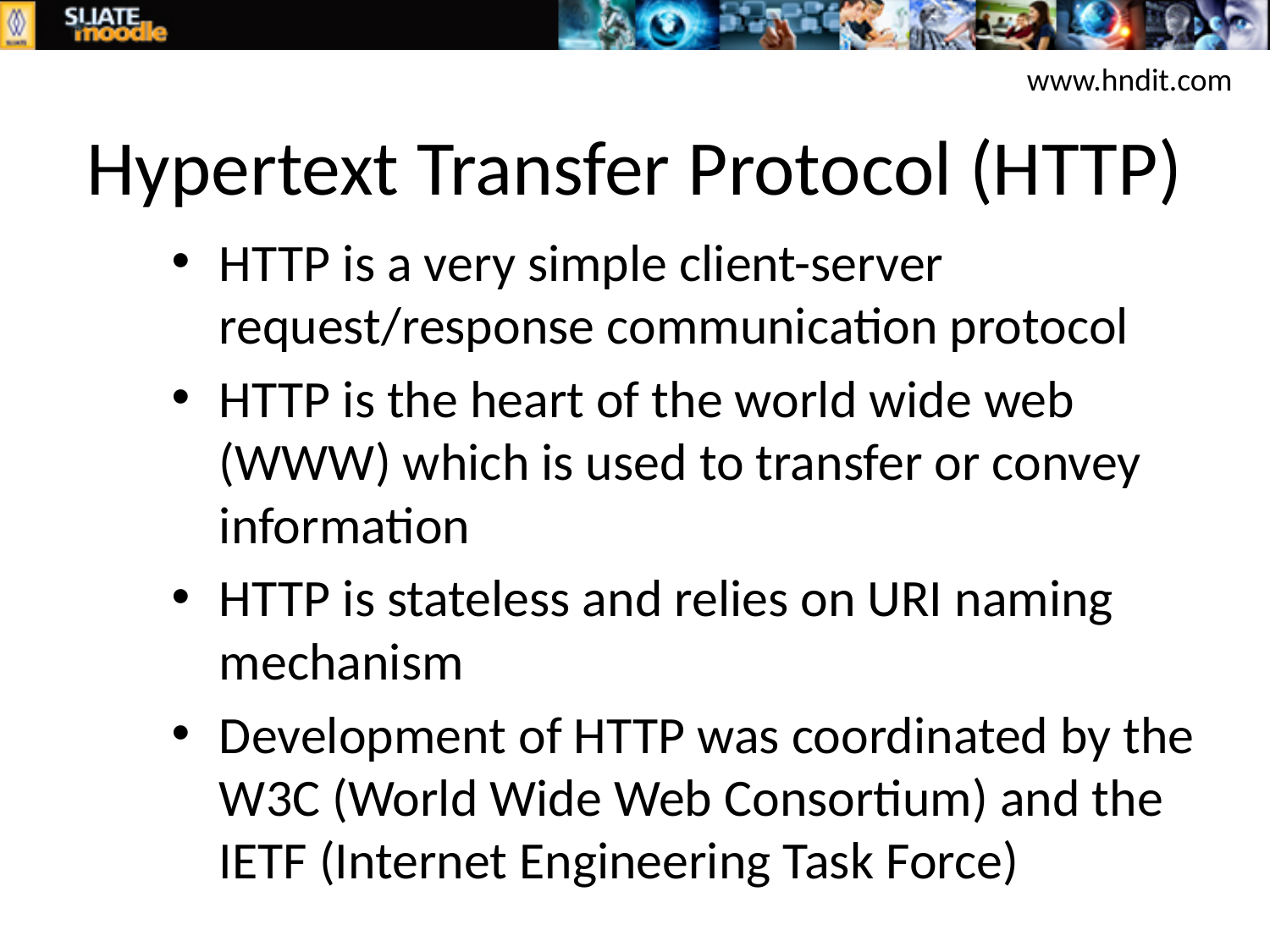

www.hndit.com
# Hypertext Transfer Protocol (HTTP)
HTTP is a very simple client-server request/response communication protocol
HTTP is the heart of the world wide web (WWW) which is used to transfer or convey information
HTTP is stateless and relies on URI naming mechanism
Development of HTTP was coordinated by the W3C (World Wide Web Consortium) and the IETF (Internet Engineering Task Force)